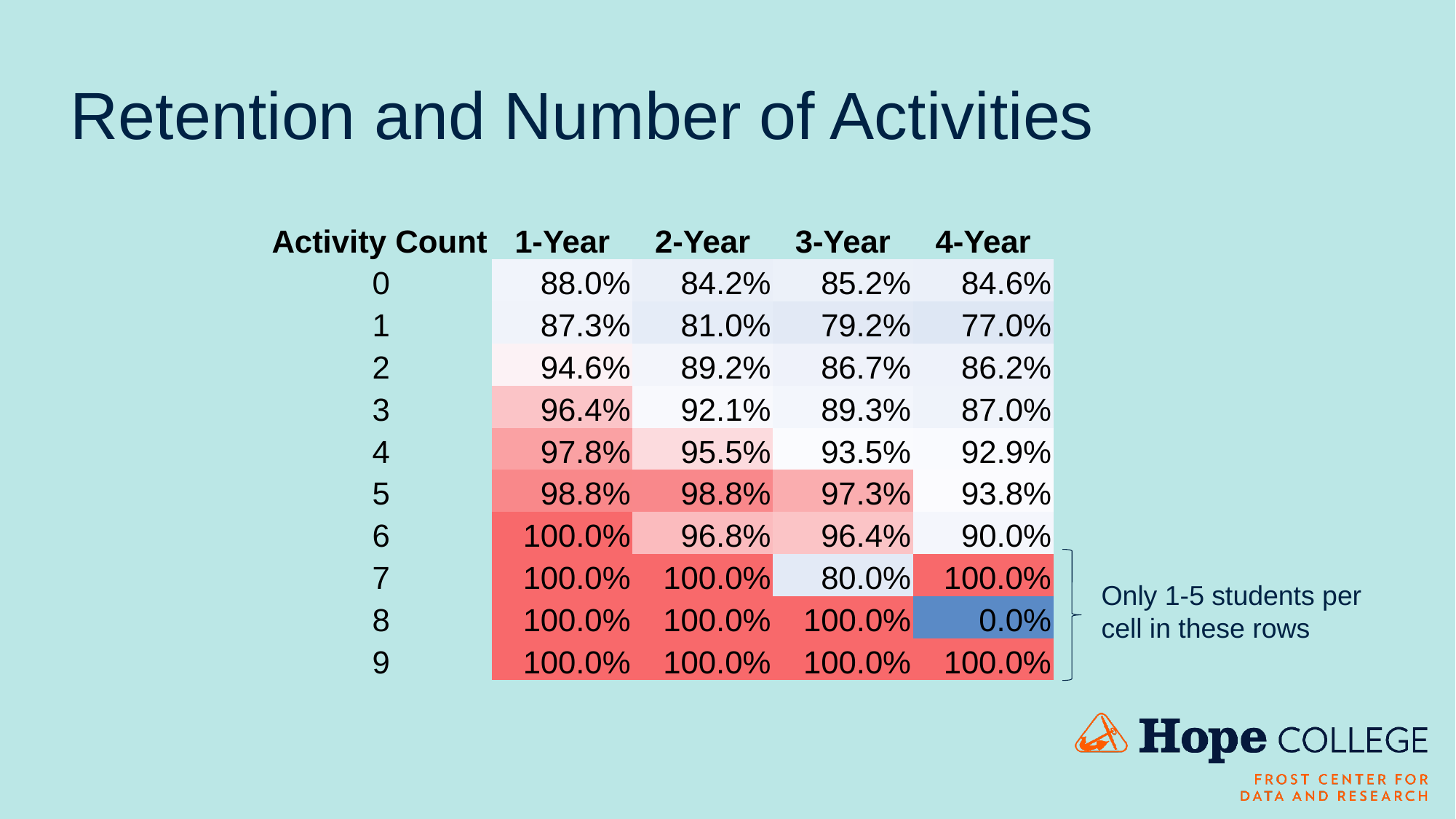

# Retention and Number of Activities
| Activity Count | 1-Year | 2-Year | 3-Year | 4-Year |
| --- | --- | --- | --- | --- |
| 0 | 88.0% | 84.2% | 85.2% | 84.6% |
| 1 | 87.3% | 81.0% | 79.2% | 77.0% |
| 2 | 94.6% | 89.2% | 86.7% | 86.2% |
| 3 | 96.4% | 92.1% | 89.3% | 87.0% |
| 4 | 97.8% | 95.5% | 93.5% | 92.9% |
| 5 | 98.8% | 98.8% | 97.3% | 93.8% |
| 6 | 100.0% | 96.8% | 96.4% | 90.0% |
| 7 | 100.0% | 100.0% | 80.0% | 100.0% |
| 8 | 100.0% | 100.0% | 100.0% | 0.0% |
| 9 | 100.0% | 100.0% | 100.0% | 100.0% |

Only 1-5 students per cell in these rows